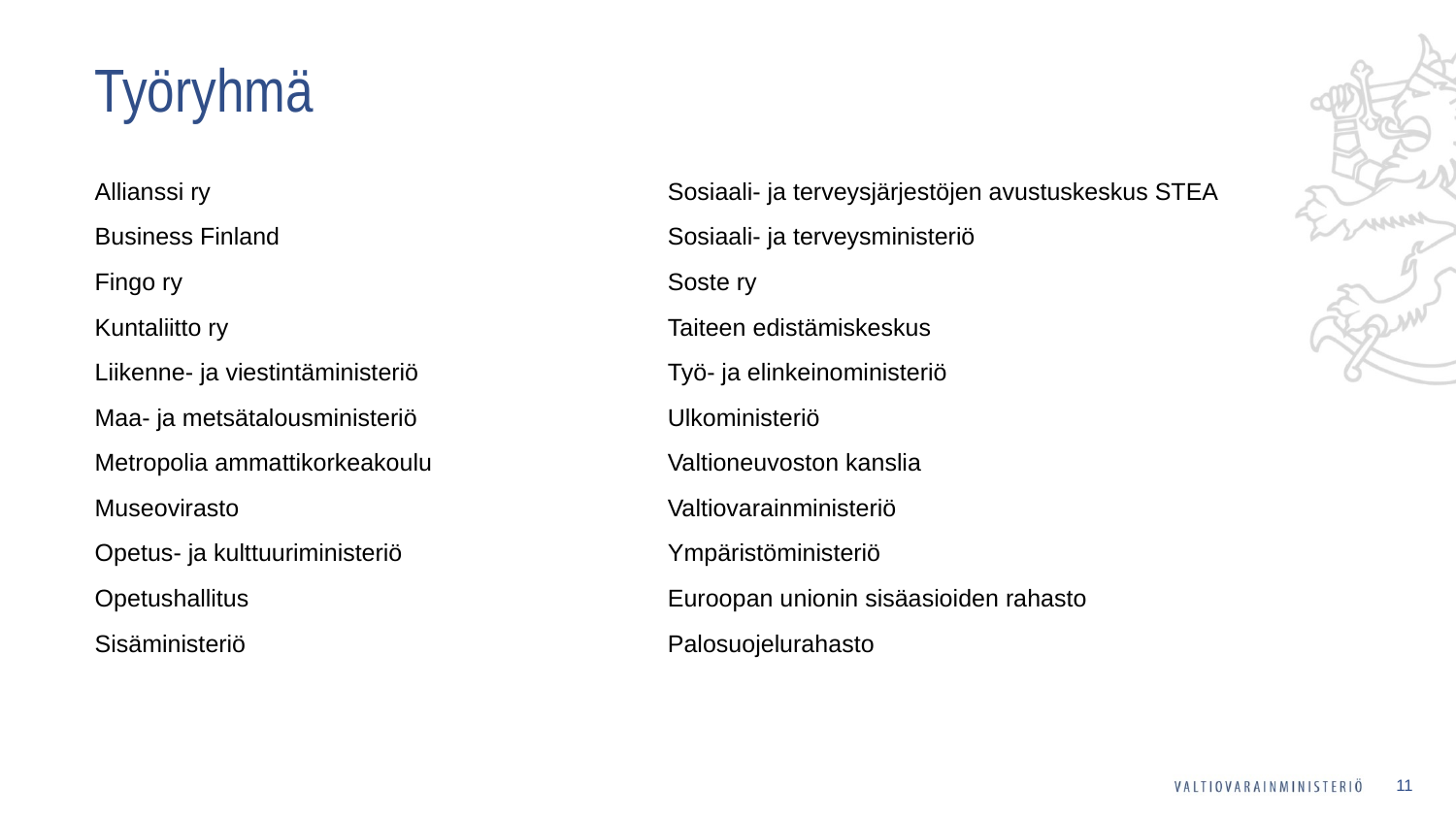

# Työryhmä
Allianssi ry
Business Finland
Fingo ry
Kuntaliitto ry
Liikenne- ja viestintäministeriö
Maa- ja metsätalousministeriö
Metropolia ammattikorkeakoulu
Museovirasto
Opetus- ja kulttuuriministeriö
Opetushallitus
Sisäministeriö

Sosiaali- ja terveysjärjestöjen avustuskeskus STEA
Sosiaali- ja terveysministeriö
Soste ry
Taiteen edistämiskeskus
Työ- ja elinkeinoministeriö
Ulkoministeriö
Valtioneuvoston kanslia
Valtiovarainministeriö
Ympäristöministeriö
Euroopan unionin sisäasioiden rahasto
Palosuojelurahasto

11